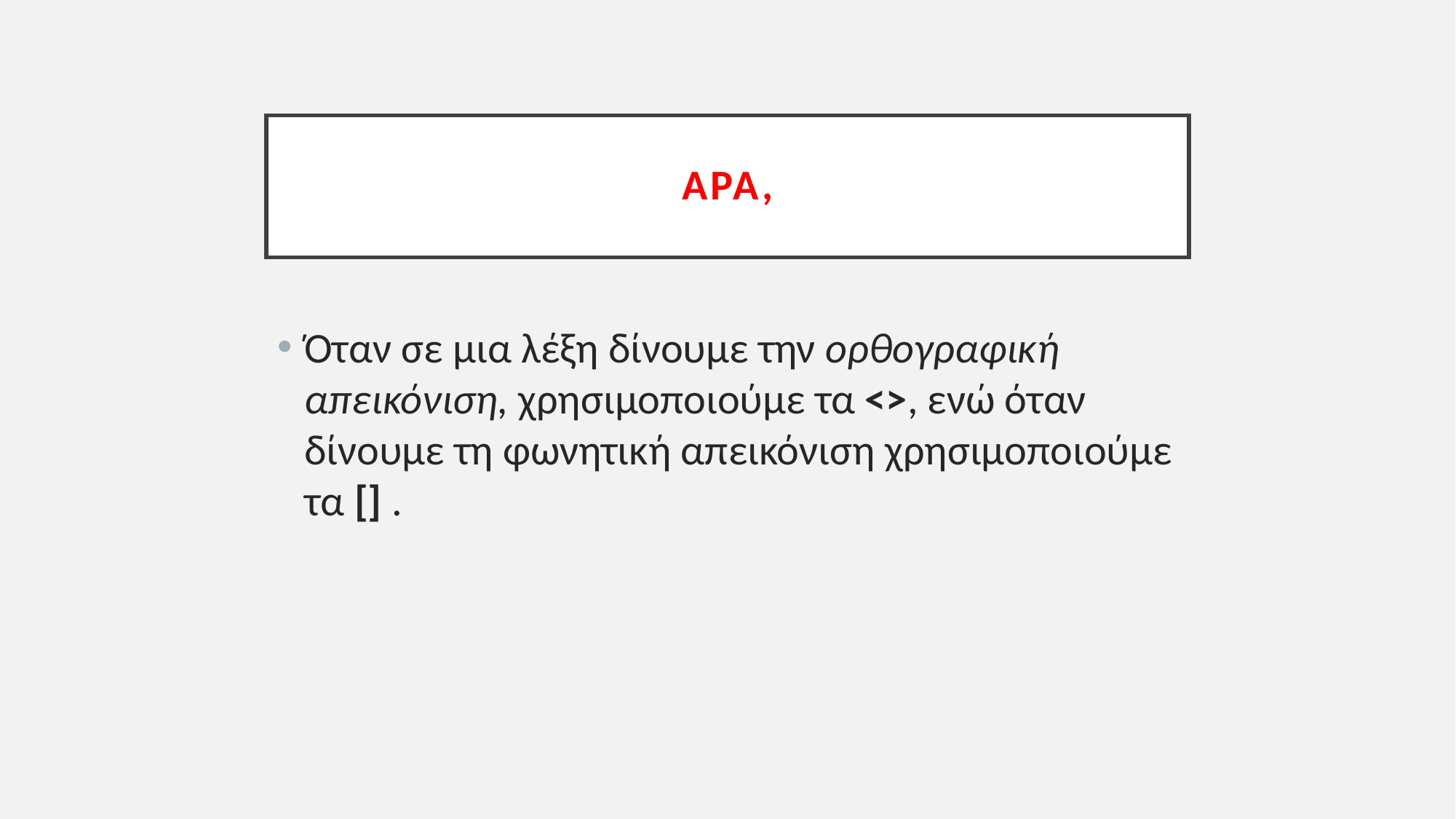

# ΑΡΑ,
Όταν σε μια λέξη δίνουμε την ορθογραφική απεικόνιση, χρησιμοποιούμε τα <>, ενώ όταν δίνουμε τη φωνητική απεικόνιση χρησιμοποιούμε τα [] .